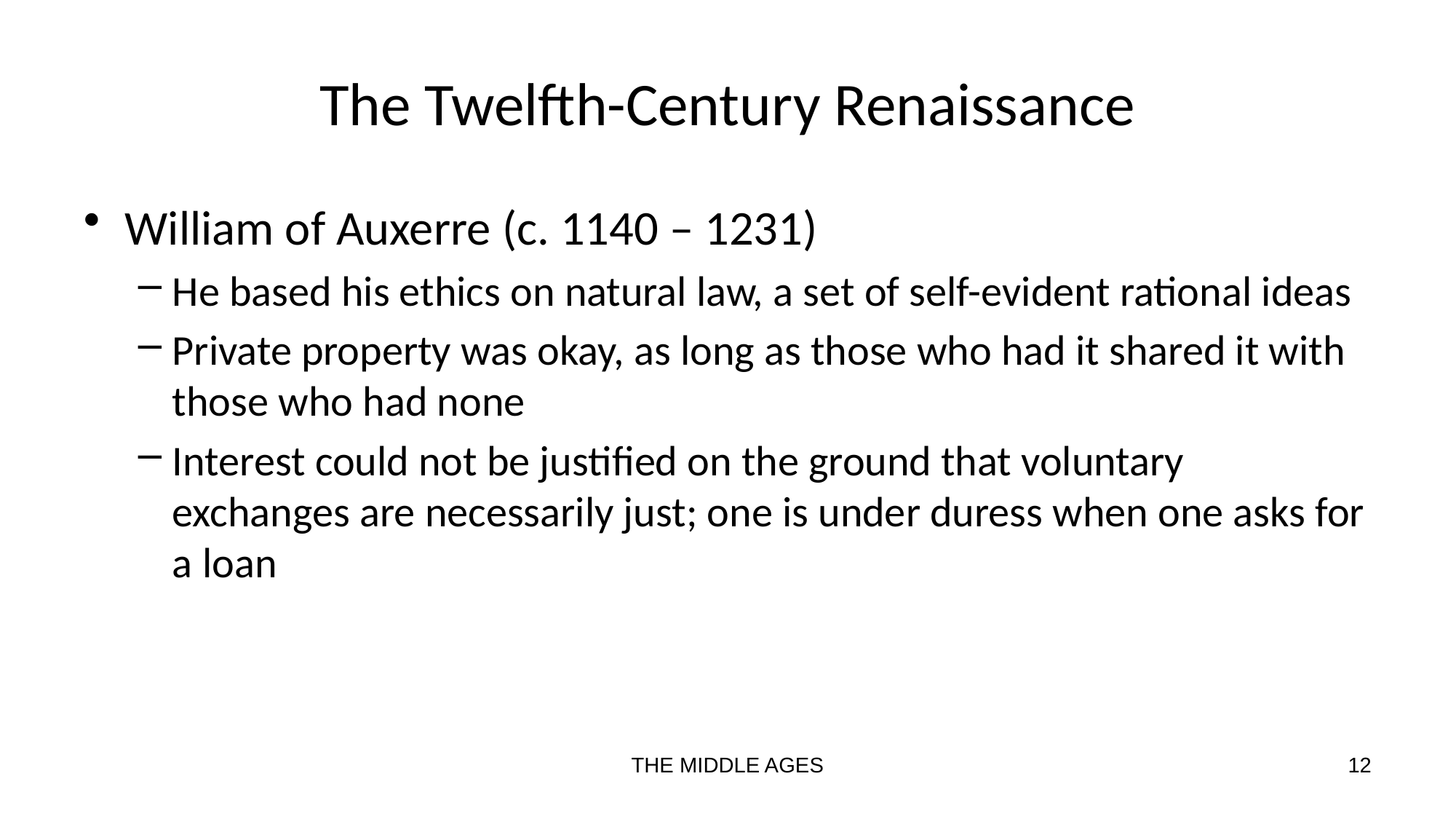

# The Twelfth-Century Renaissance
William of Auxerre (c. 1140 – 1231)
He based his ethics on natural law, a set of self-evident rational ideas
Private property was okay, as long as those who had it shared it with those who had none
Interest could not be justified on the ground that voluntary exchanges are necessarily just; one is under duress when one asks for a loan
THE MIDDLE AGES
12